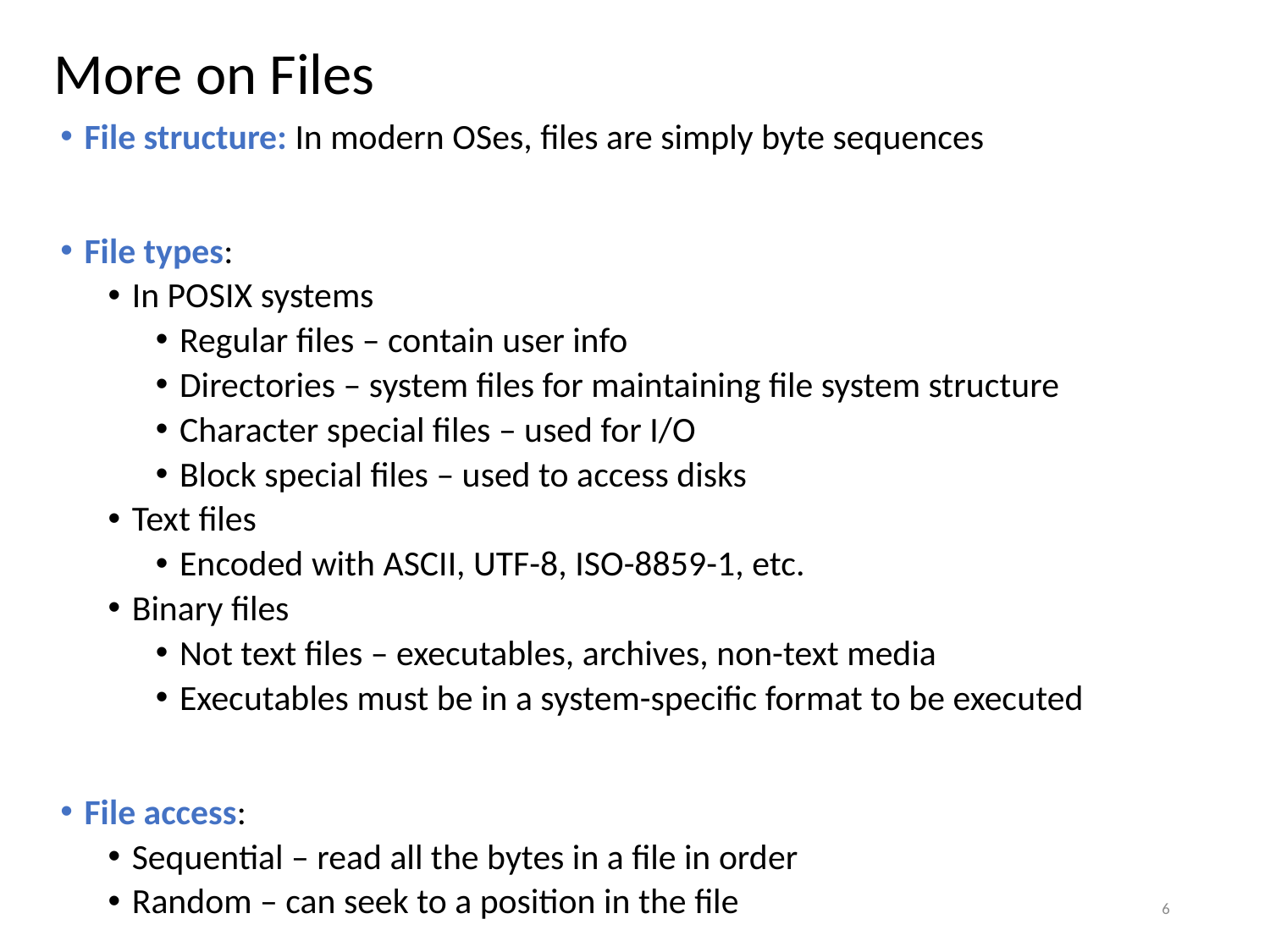

# More on Files
File structure: In modern OSes, files are simply byte sequences

File types:
In POSIX systems
Regular files – contain user info
Directories – system files for maintaining file system structure
Character special files – used for I/O
Block special files – used to access disks
Text files
Encoded with ASCII, UTF-8, ISO-8859-1, etc.
Binary files
Not text files – executables, archives, non-text media
Executables must be in a system-specific format to be executed

File access:
Sequential – read all the bytes in a file in order
Random – can seek to a position in the file
6